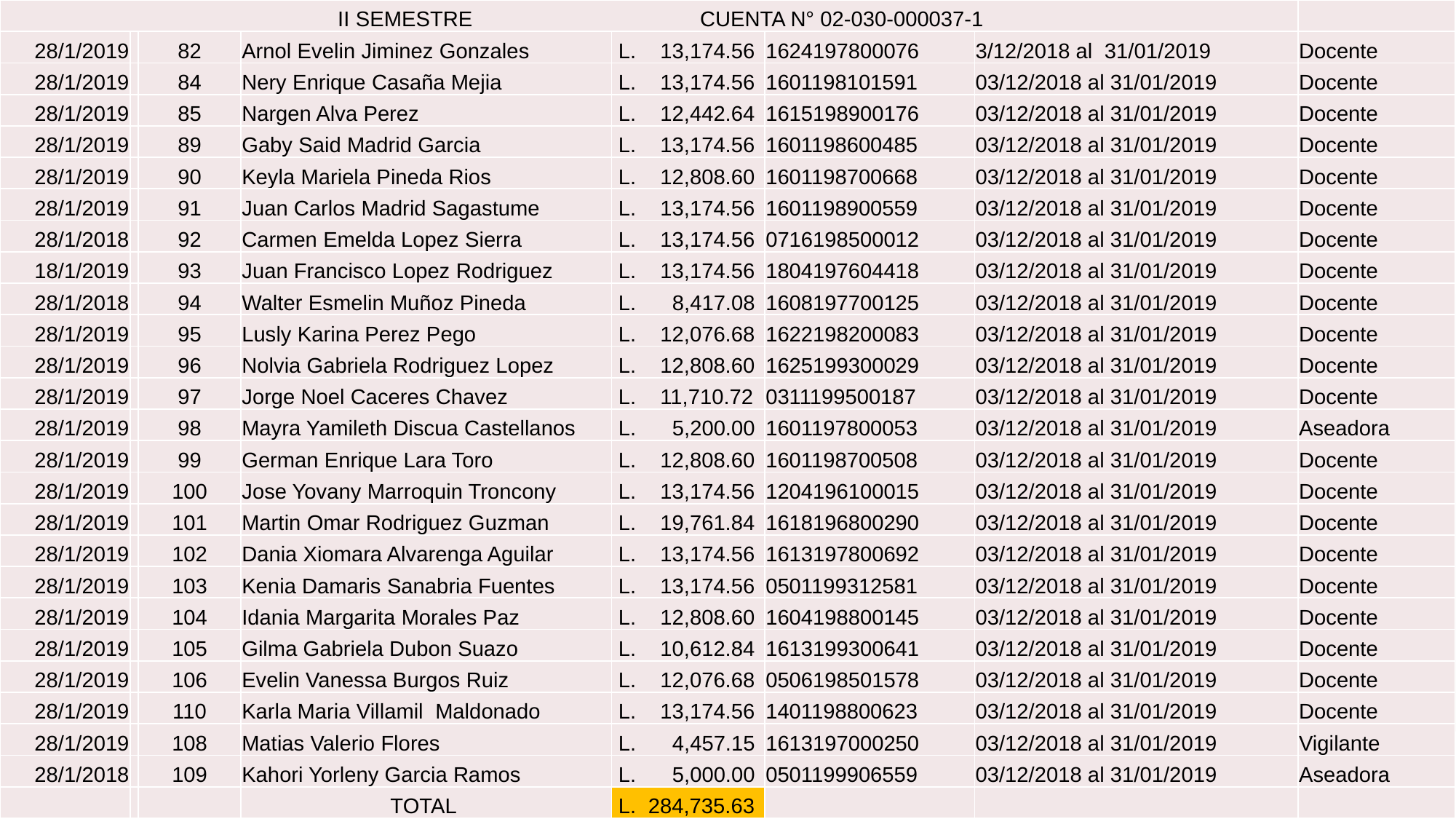

| II SEMESTRE CUENTA N° 02-030-000037-1 |  |  |  |  |  |  |  |
| --- | --- | --- | --- | --- | --- | --- | --- |
| 28/1/2019 |  | 82 | Arnol Evelin Jiminez Gonzales | L. 13,174.56 | 1624197800076 | 3/12/2018 al 31/01/2019 | Docente |
| 28/1/2019 |  | 84 | Nery Enrique Casaña Mejia | L. 13,174.56 | 1601198101591 | 03/12/2018 al 31/01/2019 | Docente |
| 28/1/2019 |  | 85 | Nargen Alva Perez | L. 12,442.64 | 1615198900176 | 03/12/2018 al 31/01/2019 | Docente |
| 28/1/2019 |  | 89 | Gaby Said Madrid Garcia | L. 13,174.56 | 1601198600485 | 03/12/2018 al 31/01/2019 | Docente |
| 28/1/2019 |  | 90 | Keyla Mariela Pineda Rios | L. 12,808.60 | 1601198700668 | 03/12/2018 al 31/01/2019 | Docente |
| 28/1/2019 |  | 91 | Juan Carlos Madrid Sagastume | L. 13,174.56 | 1601198900559 | 03/12/2018 al 31/01/2019 | Docente |
| 28/1/2018 |  | 92 | Carmen Emelda Lopez Sierra | L. 13,174.56 | 0716198500012 | 03/12/2018 al 31/01/2019 | Docente |
| 18/1/2019 |  | 93 | Juan Francisco Lopez Rodriguez | L. 13,174.56 | 1804197604418 | 03/12/2018 al 31/01/2019 | Docente |
| 28/1/2018 |  | 94 | Walter Esmelin Muñoz Pineda | L. 8,417.08 | 1608197700125 | 03/12/2018 al 31/01/2019 | Docente |
| 28/1/2019 |  | 95 | Lusly Karina Perez Pego | L. 12,076.68 | 1622198200083 | 03/12/2018 al 31/01/2019 | Docente |
| 28/1/2019 |  | 96 | Nolvia Gabriela Rodriguez Lopez | L. 12,808.60 | 1625199300029 | 03/12/2018 al 31/01/2019 | Docente |
| 28/1/2019 |  | 97 | Jorge Noel Caceres Chavez | L. 11,710.72 | 0311199500187 | 03/12/2018 al 31/01/2019 | Docente |
| 28/1/2019 |  | 98 | Mayra Yamileth Discua Castellanos | L. 5,200.00 | 1601197800053 | 03/12/2018 al 31/01/2019 | Aseadora |
| 28/1/2019 |  | 99 | German Enrique Lara Toro | L. 12,808.60 | 1601198700508 | 03/12/2018 al 31/01/2019 | Docente |
| 28/1/2019 |  | 100 | Jose Yovany Marroquin Troncony | L. 13,174.56 | 1204196100015 | 03/12/2018 al 31/01/2019 | Docente |
| 28/1/2019 |  | 101 | Martin Omar Rodriguez Guzman | L. 19,761.84 | 1618196800290 | 03/12/2018 al 31/01/2019 | Docente |
| 28/1/2019 |  | 102 | Dania Xiomara Alvarenga Aguilar | L. 13,174.56 | 1613197800692 | 03/12/2018 al 31/01/2019 | Docente |
| 28/1/2019 |  | 103 | Kenia Damaris Sanabria Fuentes | L. 13,174.56 | 0501199312581 | 03/12/2018 al 31/01/2019 | Docente |
| 28/1/2019 |  | 104 | Idania Margarita Morales Paz | L. 12,808.60 | 1604198800145 | 03/12/2018 al 31/01/2019 | Docente |
| 28/1/2019 |  | 105 | Gilma Gabriela Dubon Suazo | L. 10,612.84 | 1613199300641 | 03/12/2018 al 31/01/2019 | Docente |
| 28/1/2019 |  | 106 | Evelin Vanessa Burgos Ruiz | L. 12,076.68 | 0506198501578 | 03/12/2018 al 31/01/2019 | Docente |
| 28/1/2019 |  | 110 | Karla Maria Villamil Maldonado | L. 13,174.56 | 1401198800623 | 03/12/2018 al 31/01/2019 | Docente |
| 28/1/2019 |  | 108 | Matias Valerio Flores | L. 4,457.15 | 1613197000250 | 03/12/2018 al 31/01/2019 | Vigilante |
| 28/1/2018 |  | 109 | Kahori Yorleny Garcia Ramos | L. 5,000.00 | 0501199906559 | 03/12/2018 al 31/01/2019 | Aseadora |
|  |  |  | TOTAL | L. 284,735.63 |  |  |  |